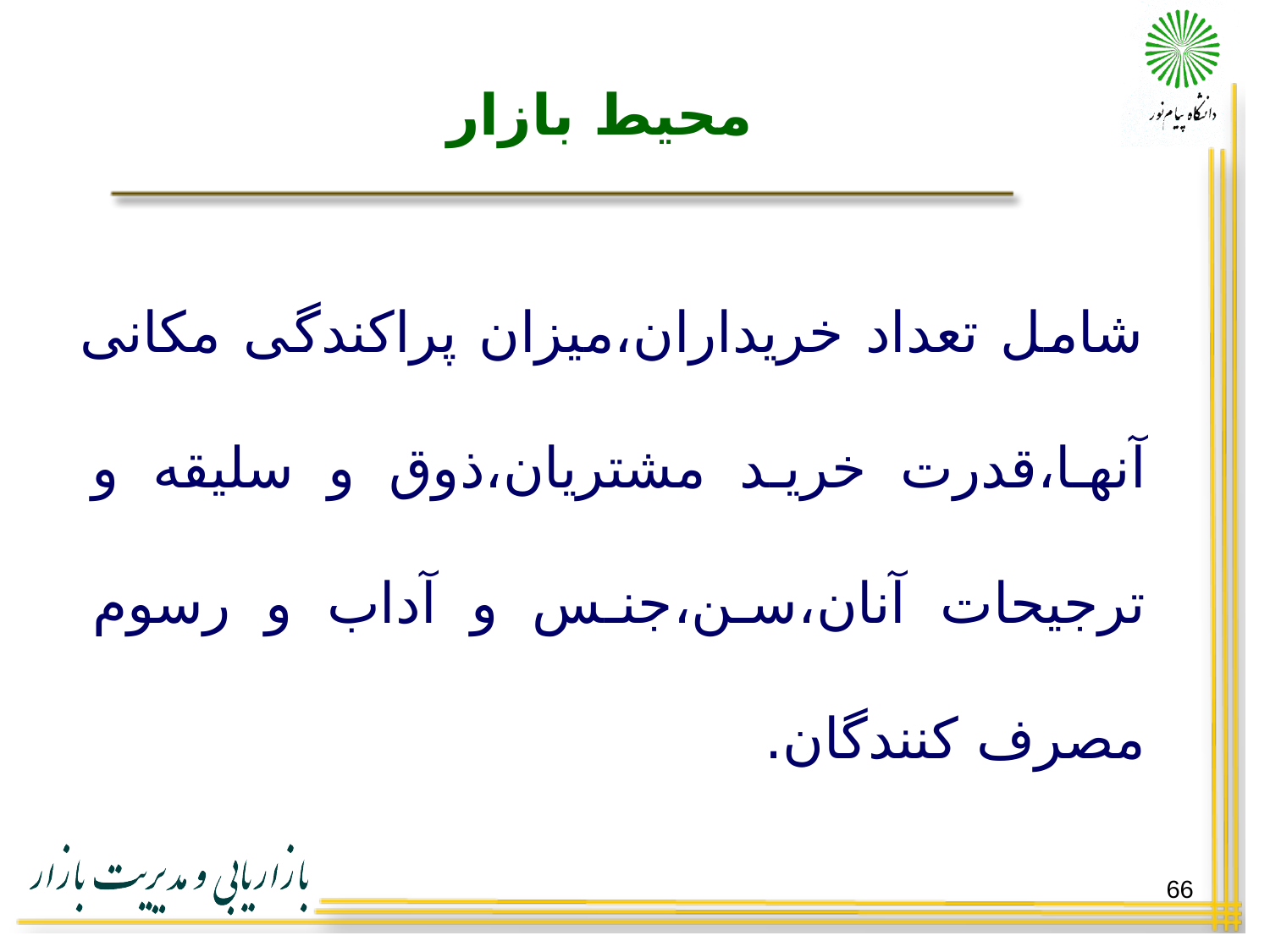

# محیط بازار
شامل تعداد خریداران،میزان پراکندگی مکانی آنها،قدرت خرید مشتریان،ذوق و سلیقه و ترجیحات آنان،سن،جنس و آداب و رسوم مصرف کنندگان.
66